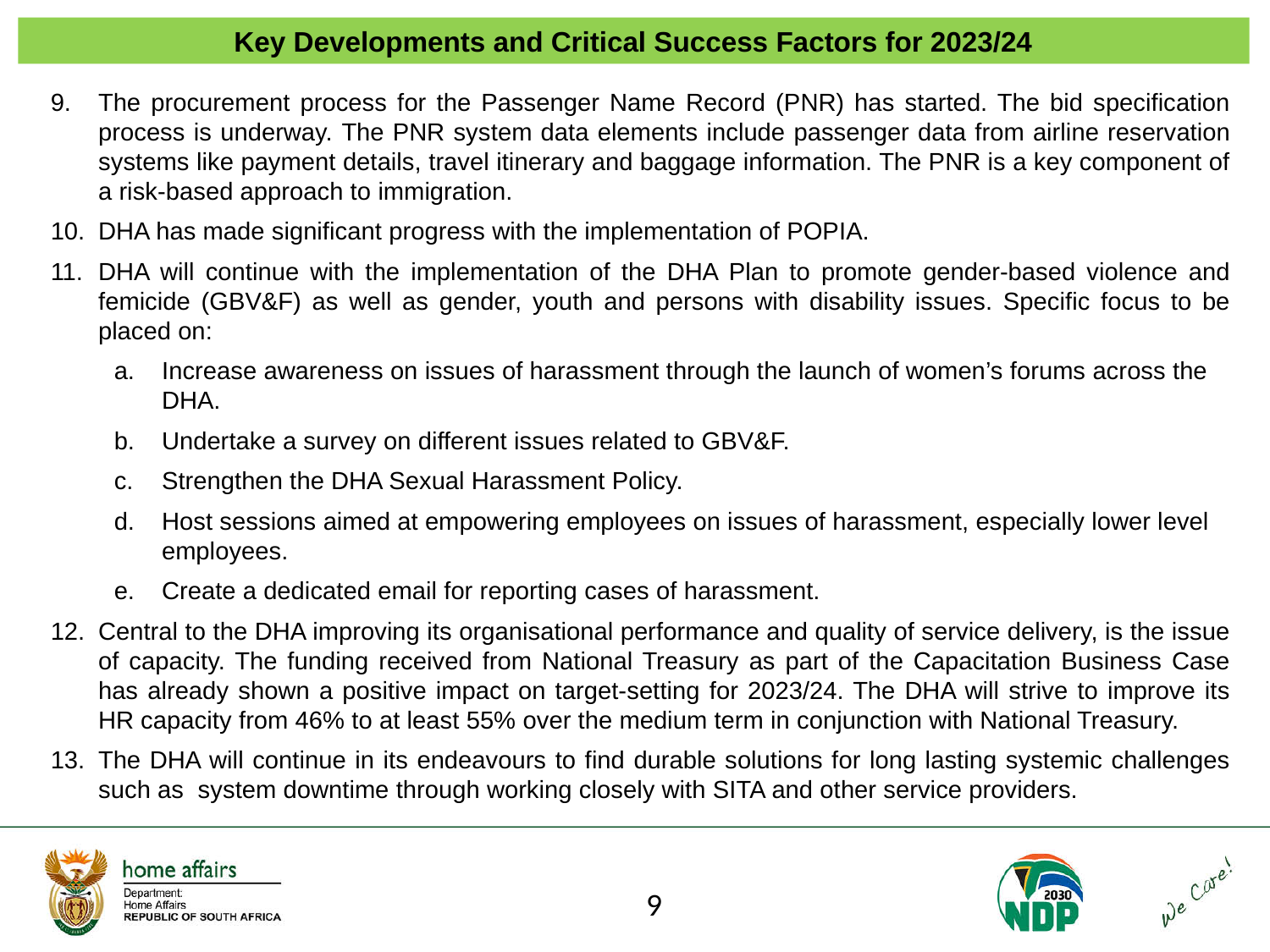

Key Developments and Critical Success Factors for 2023/24

The procurement process for the Passenger Name Record (PNR) has started. The bid specification process is underway. The PNR system data elements include passenger data from airline reservation systems like payment details, travel itinerary and baggage information. The PNR is a key component of a risk-based approach to immigration.
DHA has made significant progress with the implementation of POPIA.
DHA will continue with the implementation of the DHA Plan to promote gender-based violence and femicide (GBV&F) as well as gender, youth and persons with disability issues. Specific focus to be placed on:
Increase awareness on issues of harassment through the launch of women’s forums across the DHA.
Undertake a survey on different issues related to GBV&F.
Strengthen the DHA Sexual Harassment Policy.
Host sessions aimed at empowering employees on issues of harassment, especially lower level employees.
Create a dedicated email for reporting cases of harassment.
Central to the DHA improving its organisational performance and quality of service delivery, is the issue of capacity. The funding received from National Treasury as part of the Capacitation Business Case has already shown a positive impact on target-setting for 2023/24. The DHA will strive to improve its HR capacity from 46% to at least 55% over the medium term in conjunction with National Treasury.
The DHA will continue in its endeavours to find durable solutions for long lasting systemic challenges such as  system downtime through working closely with SITA and other service providers.

9